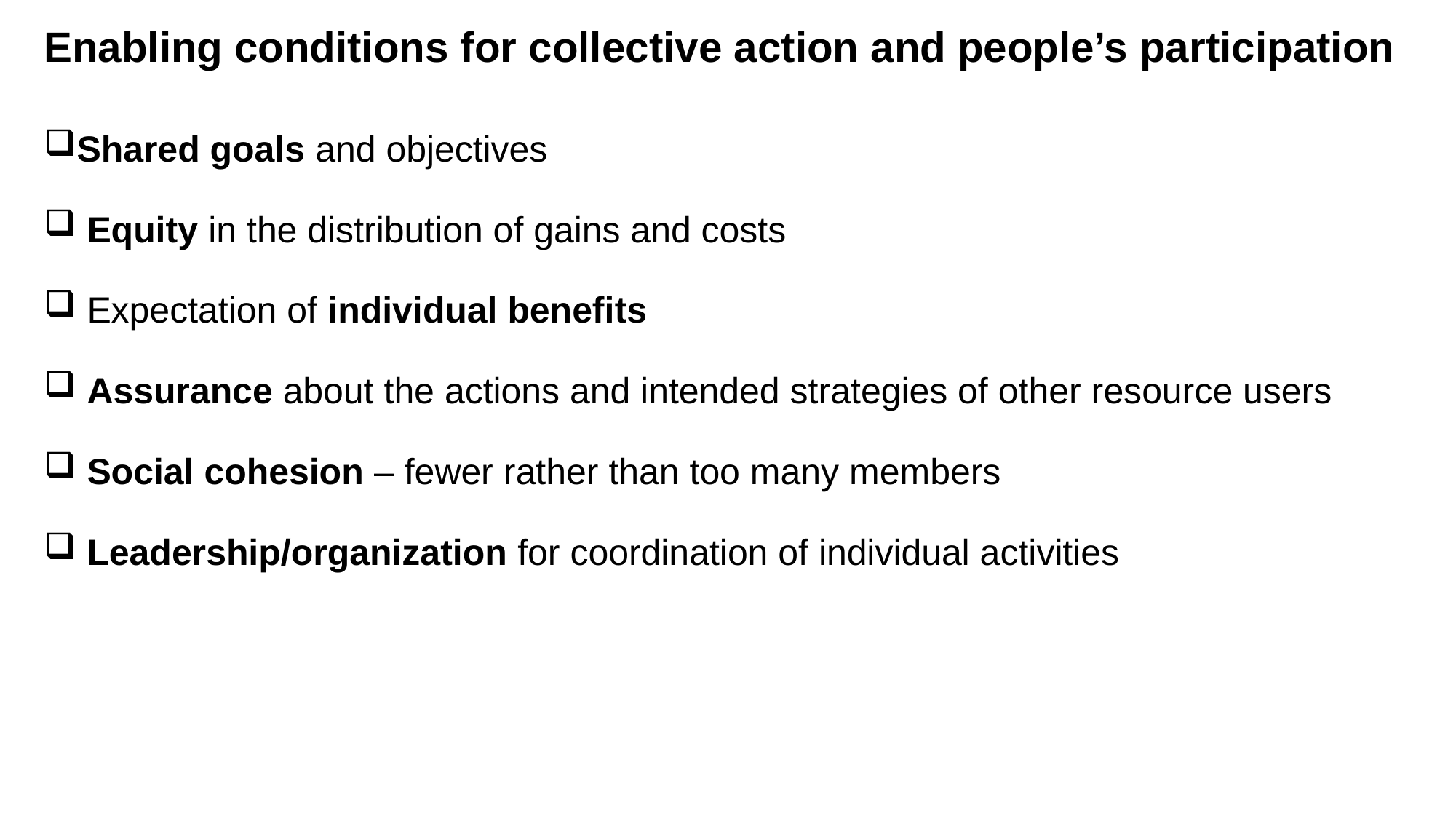

# Enabling conditions for collective action and people’s participation
Shared goals and objectives
 Equity in the distribution of gains and costs
 Expectation of individual benefits
 Assurance about the actions and intended strategies of other resource users
 Social cohesion – fewer rather than too many members
 Leadership/organization for coordination of individual activities